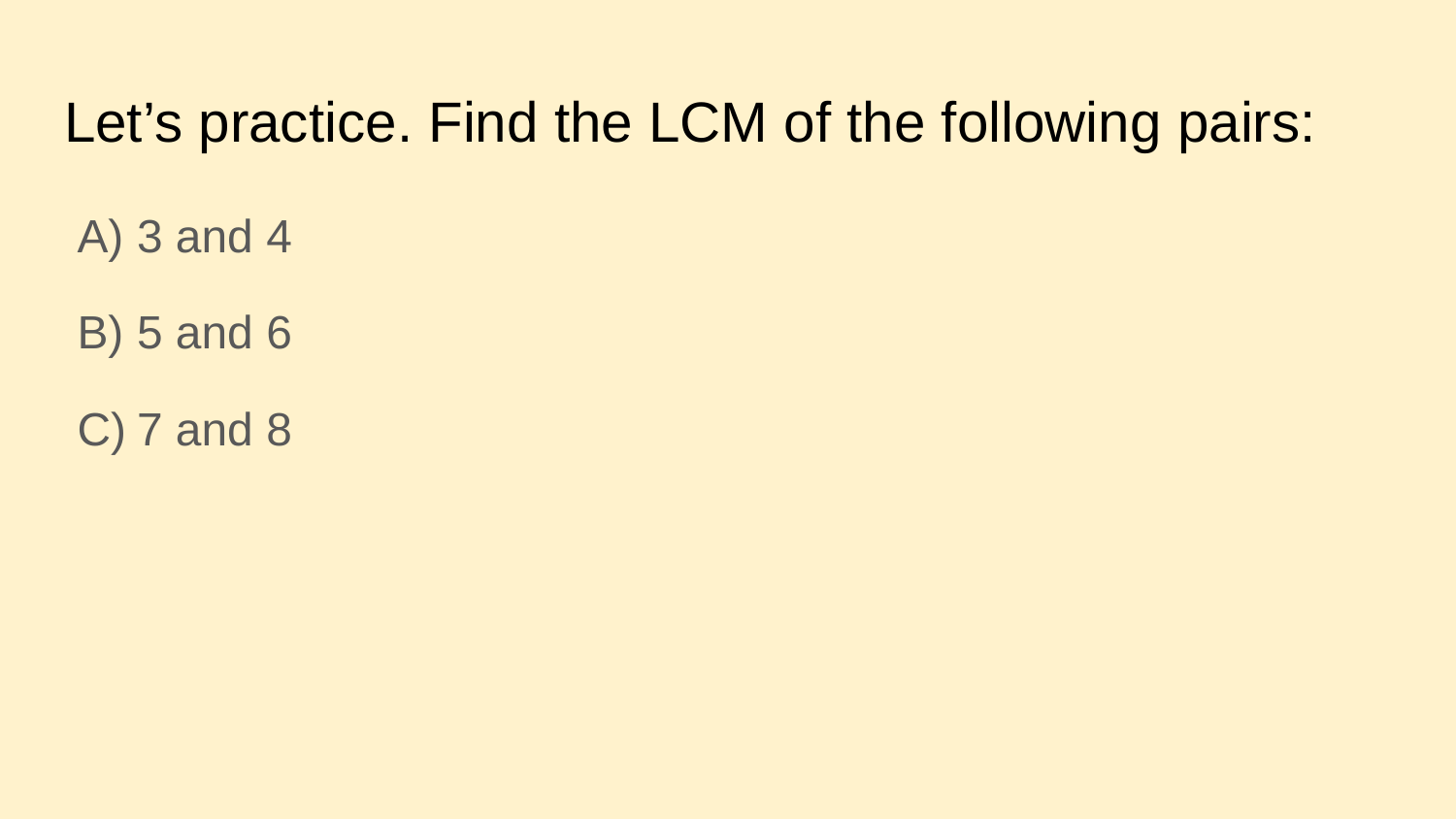

# Let’s practice. Find the LCM of the following pairs:
3 and 4
5 and 6
7 and 8